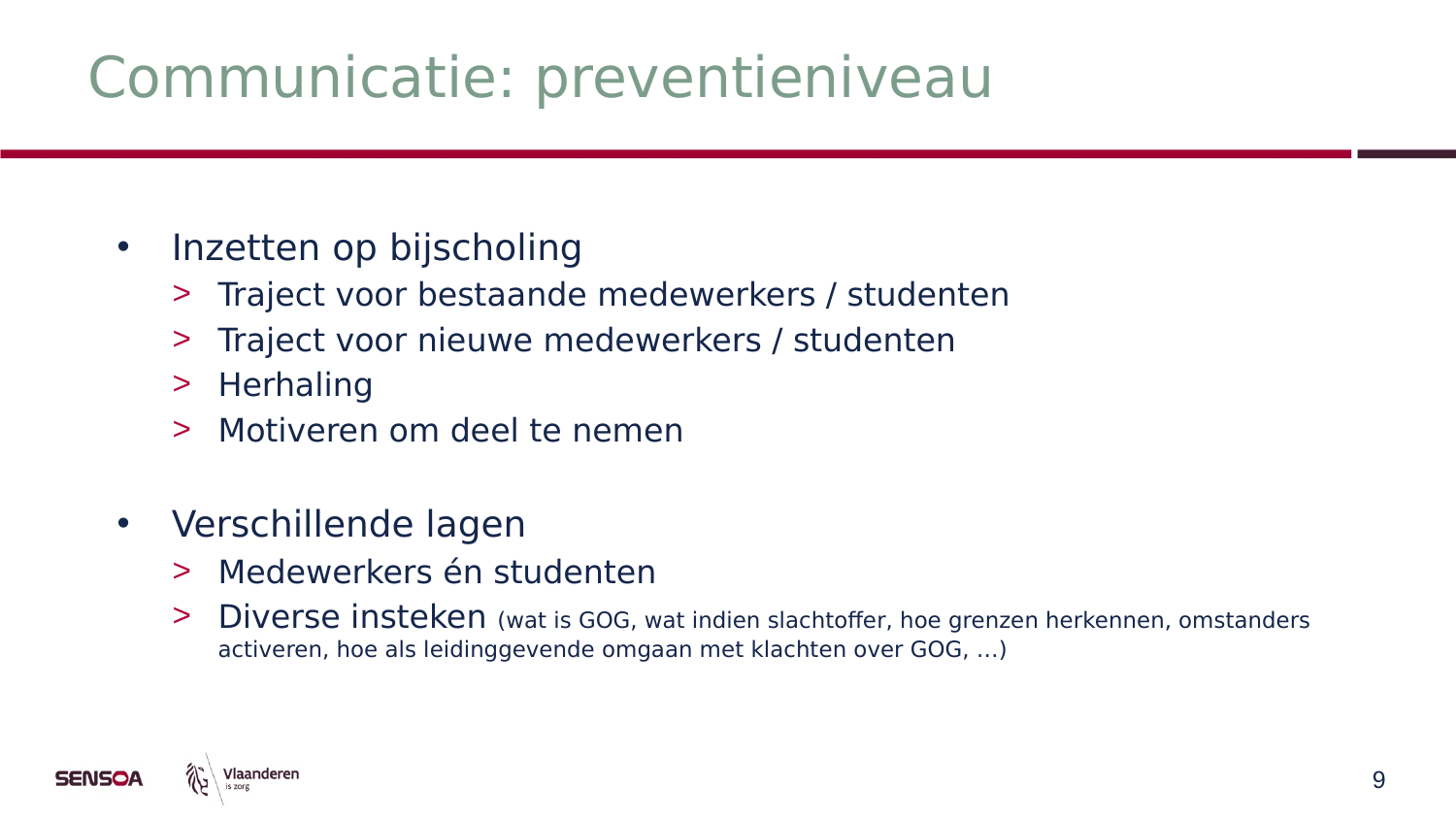

# Communicatie: preventieniveau
Inzetten op bijscholing
Traject voor bestaande medewerkers / studenten
Traject voor nieuwe medewerkers / studenten
Herhaling
Motiveren om deel te nemen

Verschillende lagen
Medewerkers én studenten
Diverse insteken (wat is GOG, wat indien slachtoffer, hoe grenzen herkennen, omstanders activeren, hoe als leidinggevende omgaan met klachten over GOG, …)

9